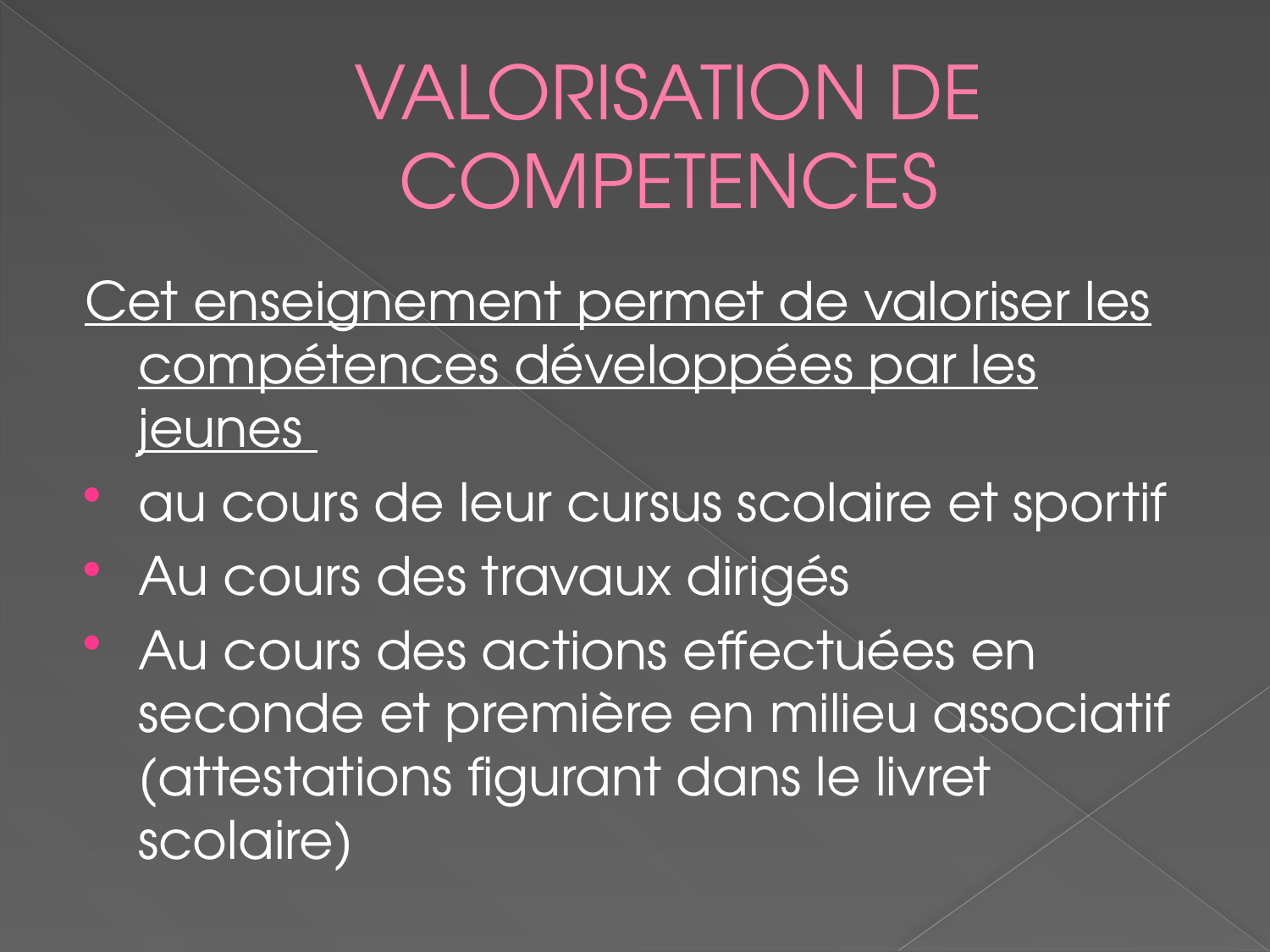

# VALORISATION DE COMPETENCES
Cet enseignement permet de valoriser les compétences développées par les jeunes
au cours de leur cursus scolaire et sportif
Au cours des travaux dirigés
Au cours des actions effectuées en seconde et première en milieu associatif (attestations figurant dans le livret scolaire)